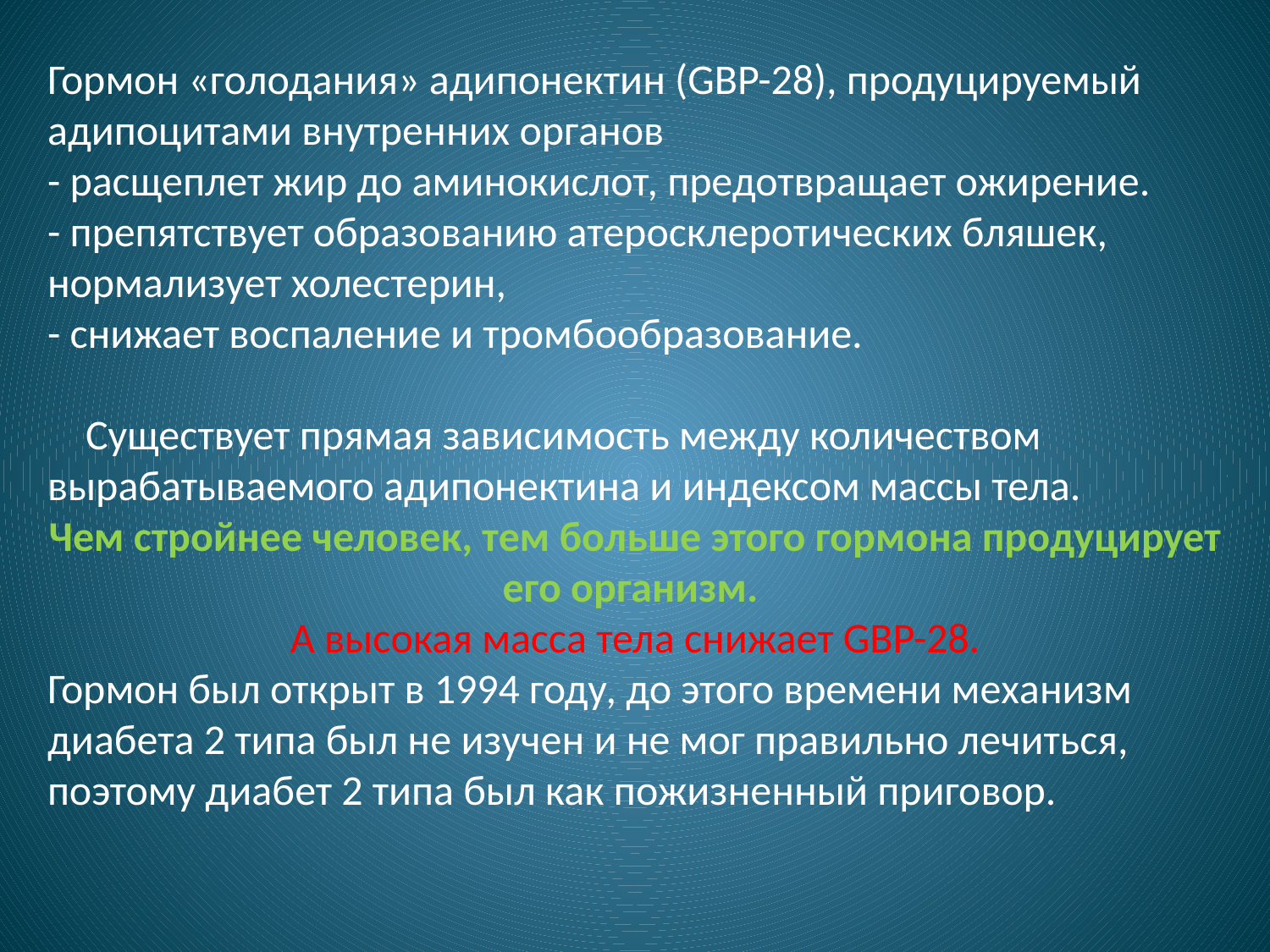

Гормон «голодания» адипонектин (GBP-28), продуцируемый адипоцитами внутренних органов
- расщеплет жир до аминокислот, предотвращает ожирение.
- препятствует образованию атеросклеротических бляшек, нормализует холестерин,
- снижает воспаление и тромбообразование.

    Существует прямая зависимость между количеством вырабатываемого адипонектина и индексом массы тела.
Чем стройнее человек, тем больше этого гормона продуцирует его организм.
А высокая масса тела снижает GBP-28.
Гормон был открыт в 1994 году, до этого времени механизм диабета 2 типа был не изучен и не мог правильно лечиться, поэтому диабет 2 типа был как пожизненный приговор.